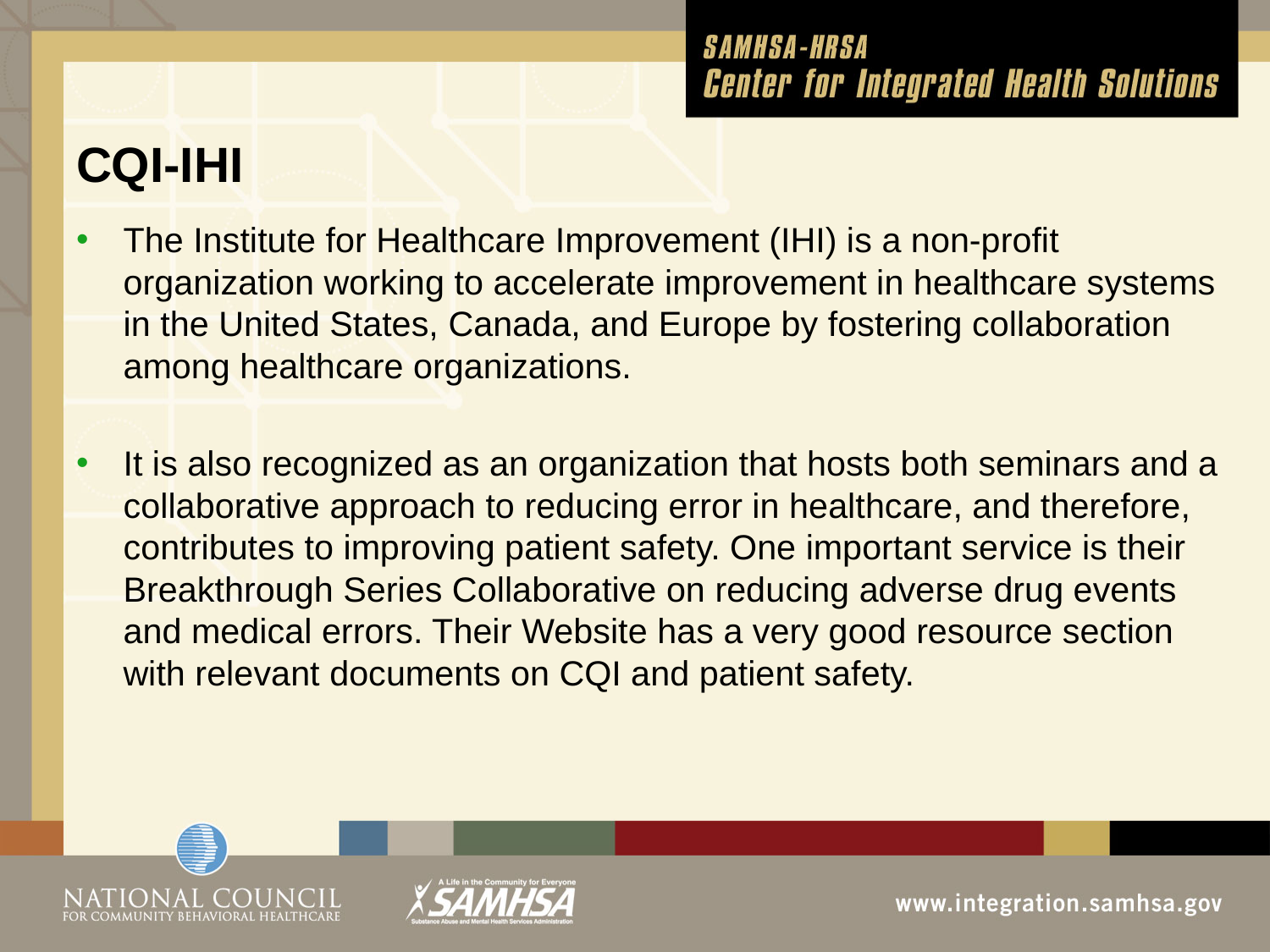

# CQI-IHI
The Institute for Healthcare Improvement (IHI) is a non-profit organization working to accelerate improvement in healthcare systems in the United States, Canada, and Europe by fostering collaboration among healthcare organizations.

It is also recognized as an organization that hosts both seminars and a collaborative approach to reducing error in healthcare, and therefore, contributes to improving patient safety. One important service is their Breakthrough Series Collaborative on reducing adverse drug events and medical errors. Their Website has a very good resource section with relevant documents on CQI and patient safety.